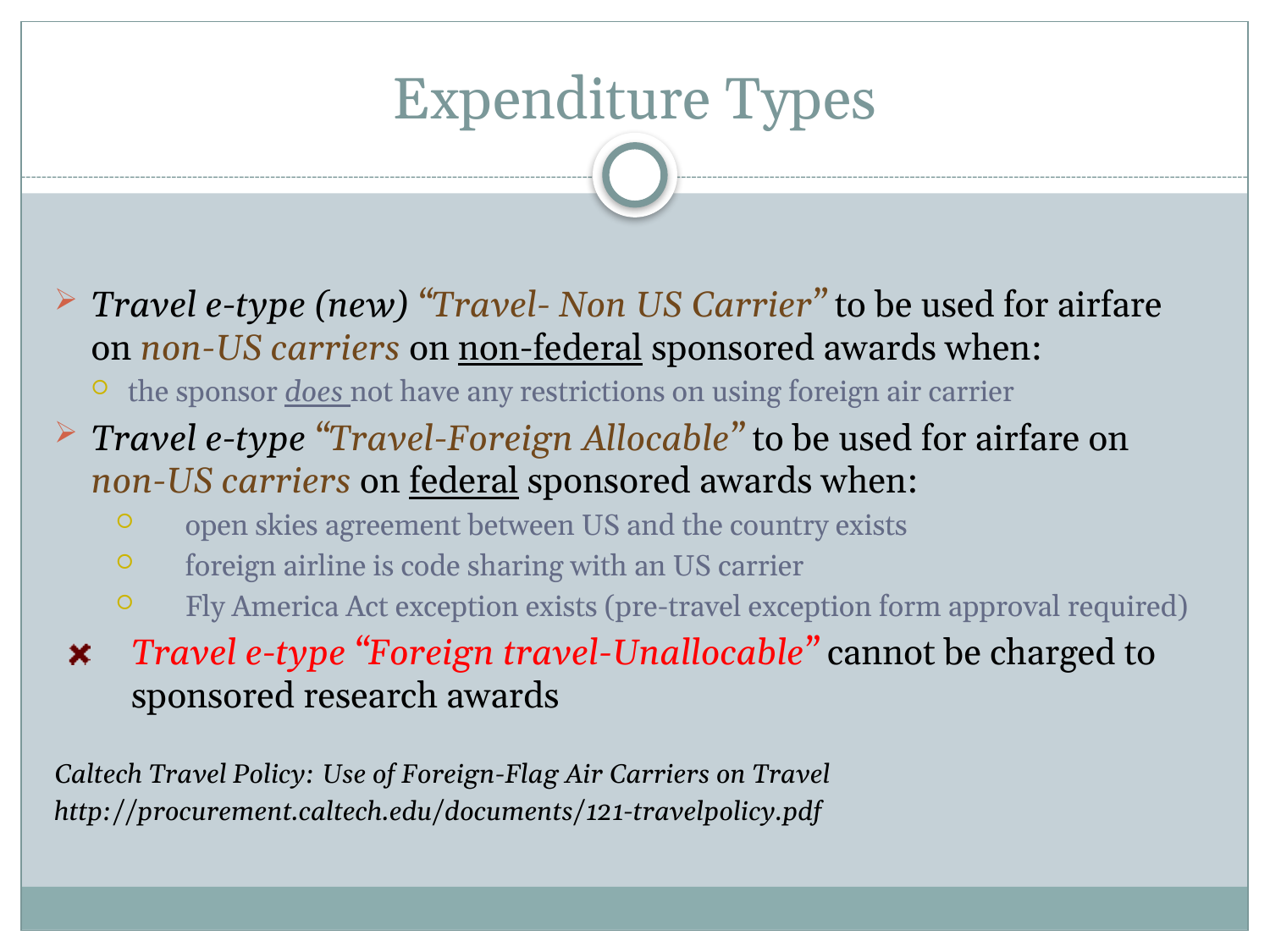

# Expenditure Types
Travel e-type (new) “Travel- Non US Carrier” to be used for airfare on non-US carriers on non-federal sponsored awards when:
the sponsor does not have any restrictions on using foreign air carrier
Travel e-type “Travel-Foreign Allocable” to be used for airfare on non-US carriers on federal sponsored awards when:
open skies agreement between US and the country exists
foreign airline is code sharing with an US carrier
Fly America Act exception exists (pre-travel exception form approval required)
Travel e-type “Foreign travel-Unallocable” cannot be charged to sponsored research awards

Caltech Travel Policy: Use of Foreign-Flag Air Carriers on Travel
http://procurement.caltech.edu/documents/121-travelpolicy.pdf